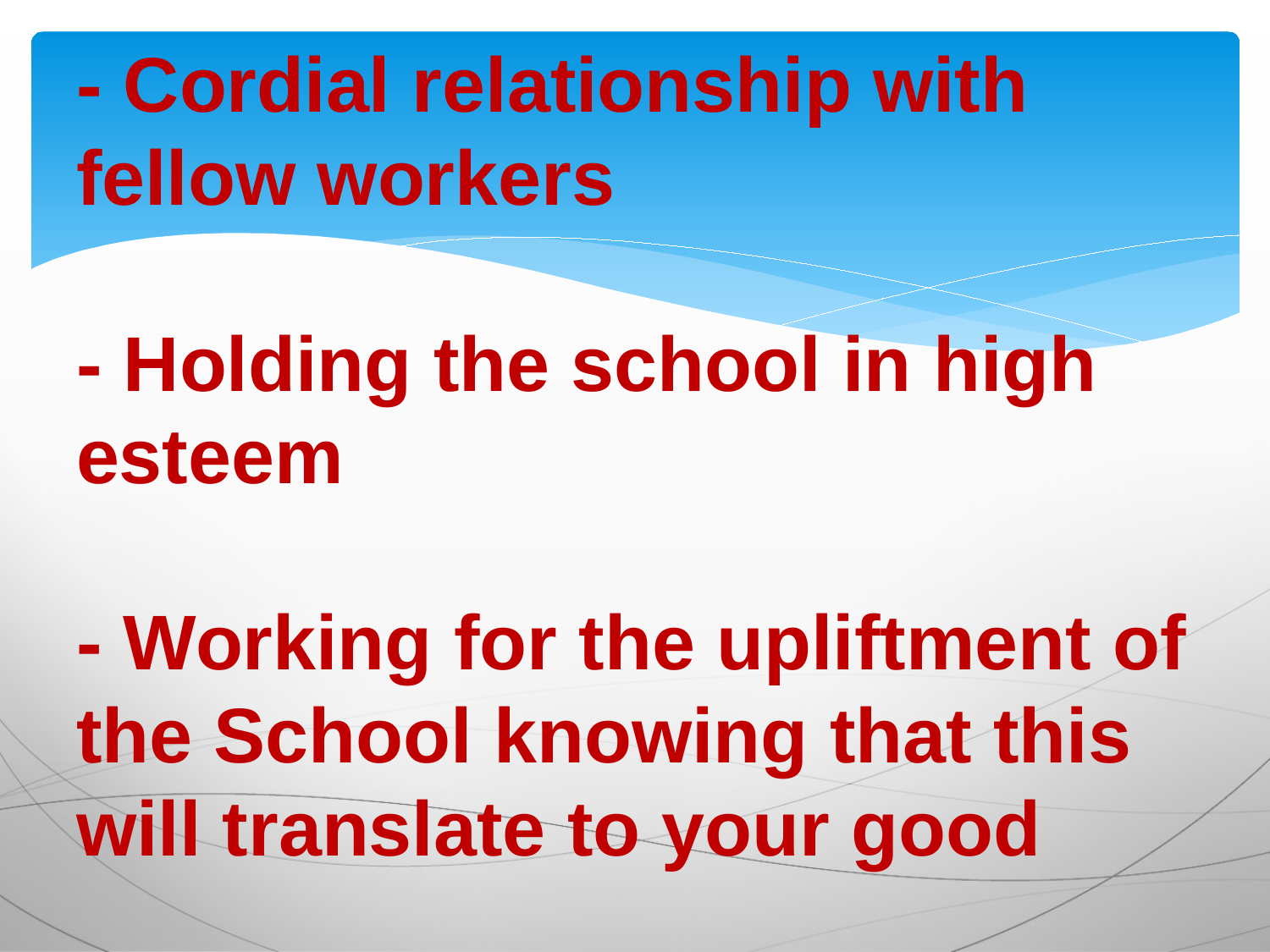

# - Cordial relationship with fellow workers - Holding the school in high esteem - Working for the upliftment of the School knowing that this will translate to your good